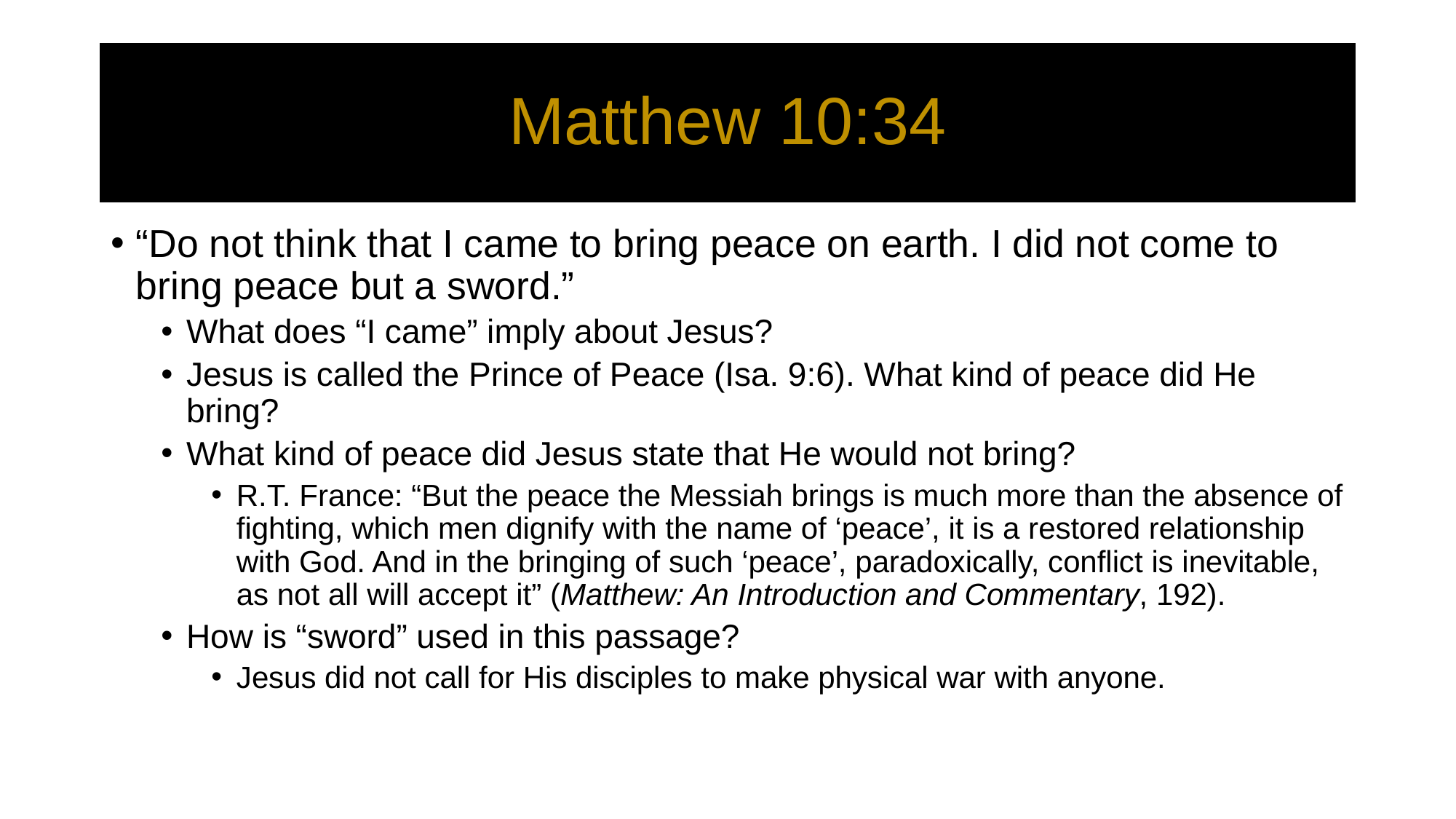

# Matthew 10:34
“Do not think that I came to bring peace on earth. I did not come to bring peace but a sword.”
What does “I came” imply about Jesus?
Jesus is called the Prince of Peace (Isa. 9:6). What kind of peace did He bring?
What kind of peace did Jesus state that He would not bring?
R.T. France: “But the peace the Messiah brings is much more than the absence of fighting, which men dignify with the name of ‘peace’, it is a restored relationship with God. And in the bringing of such ‘peace’, paradoxically, conflict is inevitable, as not all will accept it” (Matthew: An Introduction and Commentary, 192).
How is “sword” used in this passage?
Jesus did not call for His disciples to make physical war with anyone.